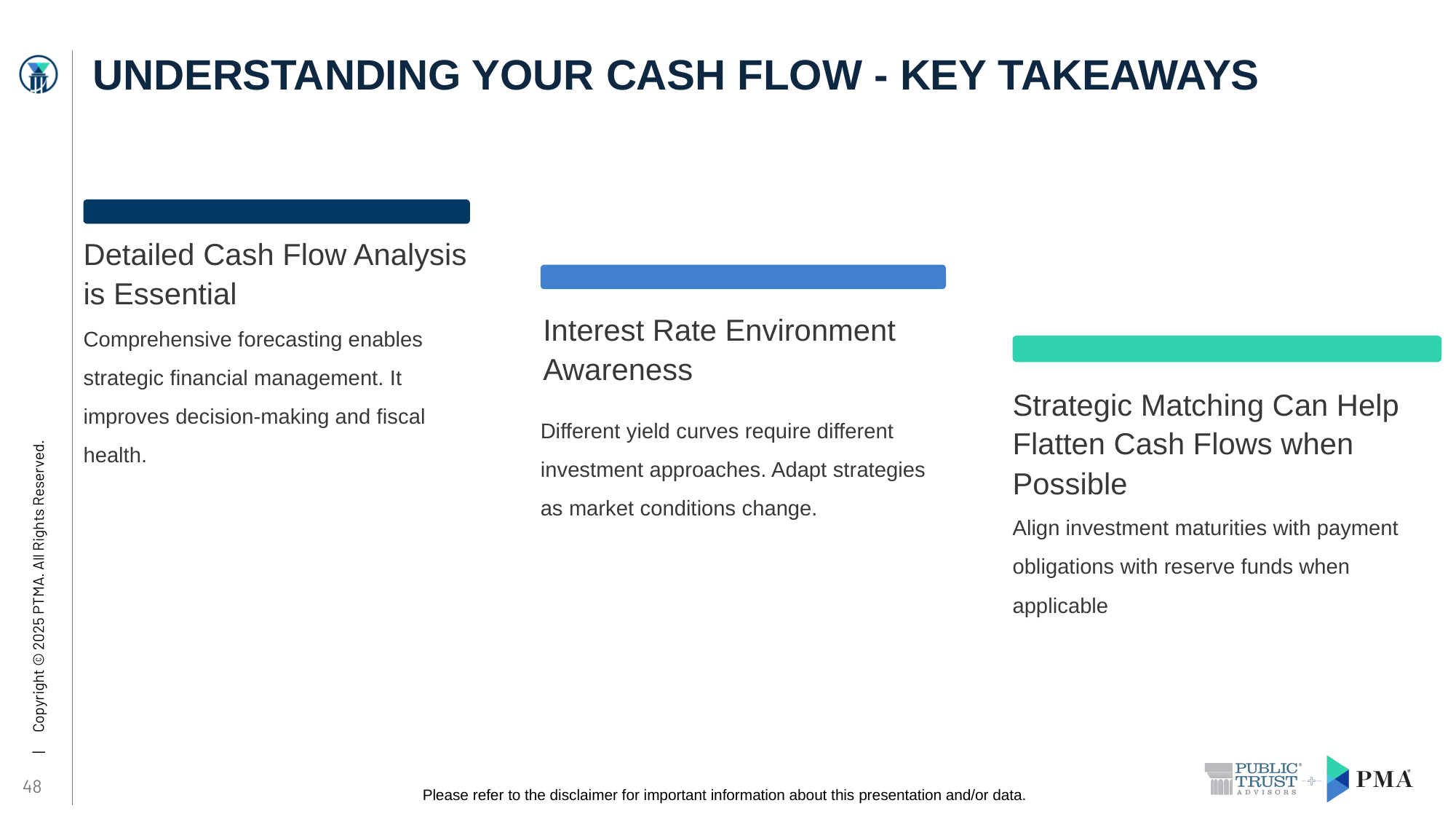

# Understanding your cash flow - Key takeaways

Detailed Cash Flow Analysis is Essential

Interest Rate Environment Awareness
Comprehensive forecasting enables strategic financial management. It improves decision-making and fiscal health.

Strategic Matching Can Help Flatten Cash Flows when Possible
Different yield curves require different investment approaches. Adapt strategies as market conditions change.
Align investment maturities with payment obligations with reserve funds when applicable
48
Please refer to the disclaimer for important information about this presentation and/or data.